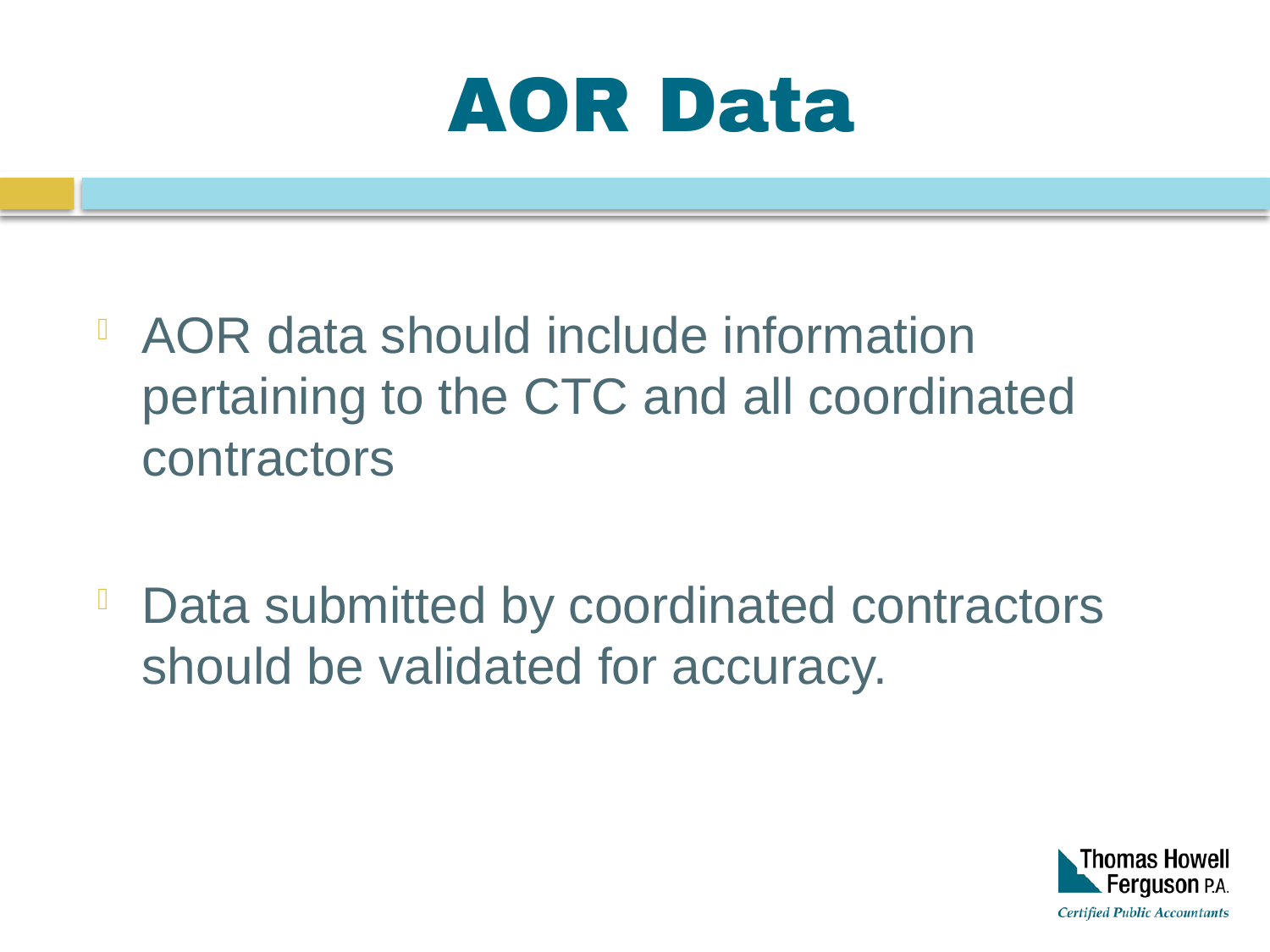

# AOR Data

AOR data should include information pertaining to the CTC and all coordinated contractors

Data submitted by coordinated contractors should be validated for accuracy.